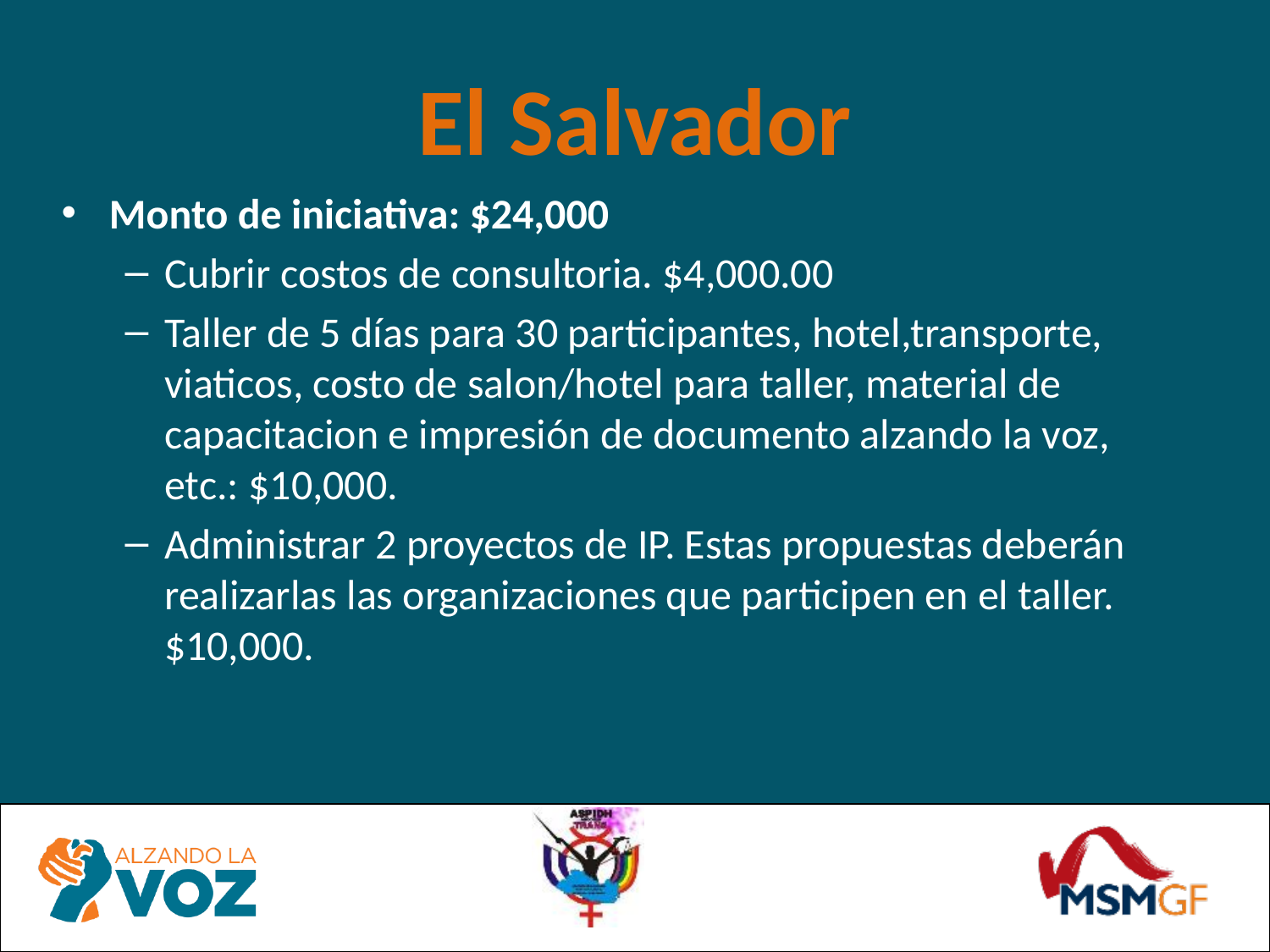

# El Salvador
Monto de iniciativa: $24,000
Cubrir costos de consultoria. $4,000.00
Taller de 5 días para 30 participantes, hotel,transporte, viaticos, costo de salon/hotel para taller, material de capacitacion e impresión de documento alzando la voz, etc.: $10,000.
Administrar 2 proyectos de IP. Estas propuestas deberán realizarlas las organizaciones que participen en el taller. $10,000.